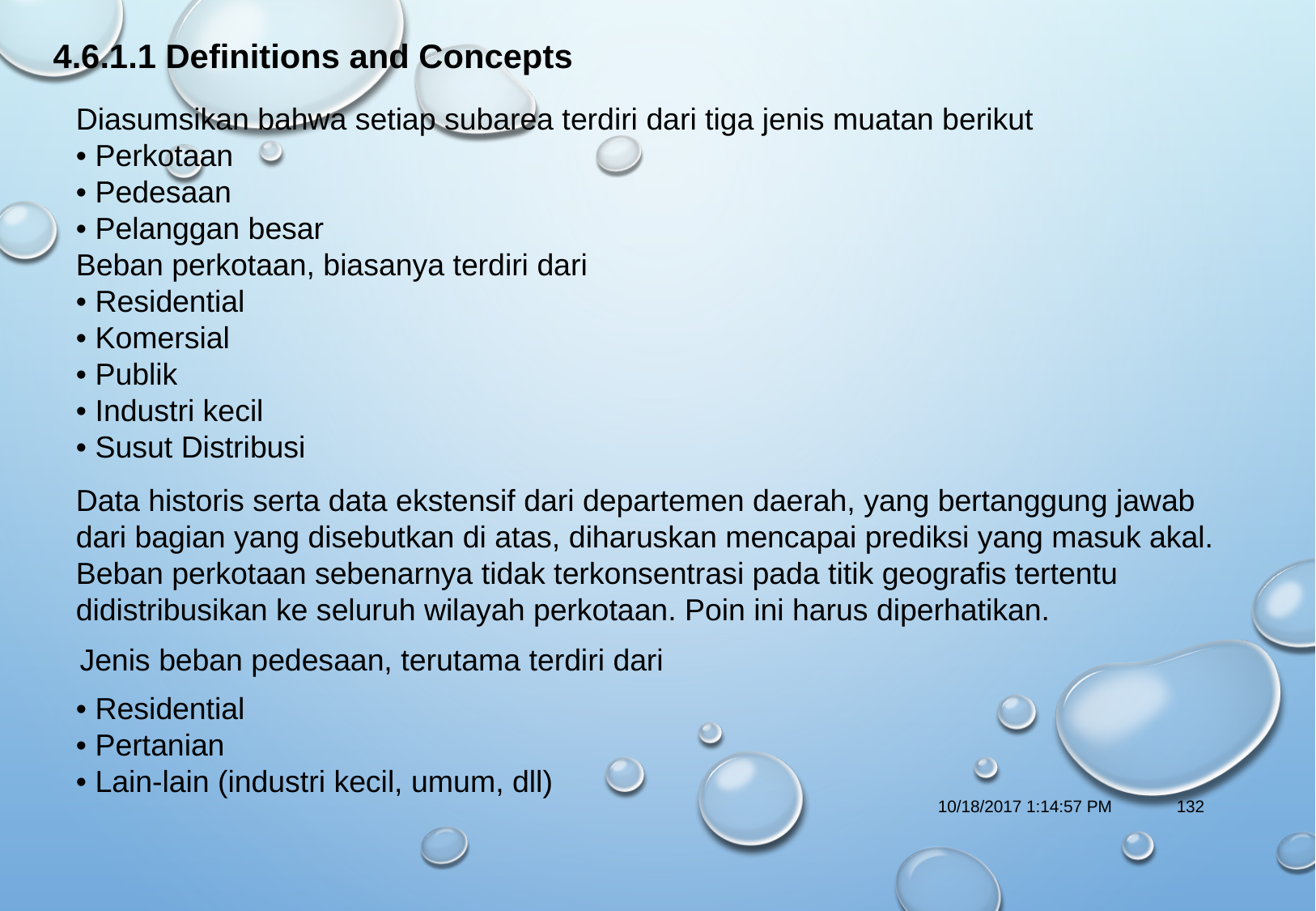

4.6.1.1 Definitions and Concepts
Diasumsikan bahwa setiap subarea terdiri dari tiga jenis muatan berikut
• Perkotaan
• Pedesaan
• Pelanggan besar
Beban perkotaan, biasanya terdiri dari
• Residential
• Komersial
• Publik
• Industri kecil
• Susut Distribusi
Data historis serta data ekstensif dari departemen daerah, yang bertanggung jawab
dari bagian yang disebutkan di atas, diharuskan mencapai prediksi yang masuk akal.
Beban perkotaan sebenarnya tidak terkonsentrasi pada titik geografis tertentu
didistribusikan ke seluruh wilayah perkotaan. Poin ini harus diperhatikan.
Jenis beban pedesaan, terutama terdiri dari
• Residential
• Pertanian
• Lain-lain (industri kecil, umum, dll)
10/18/2017 1:14:57 PM
132